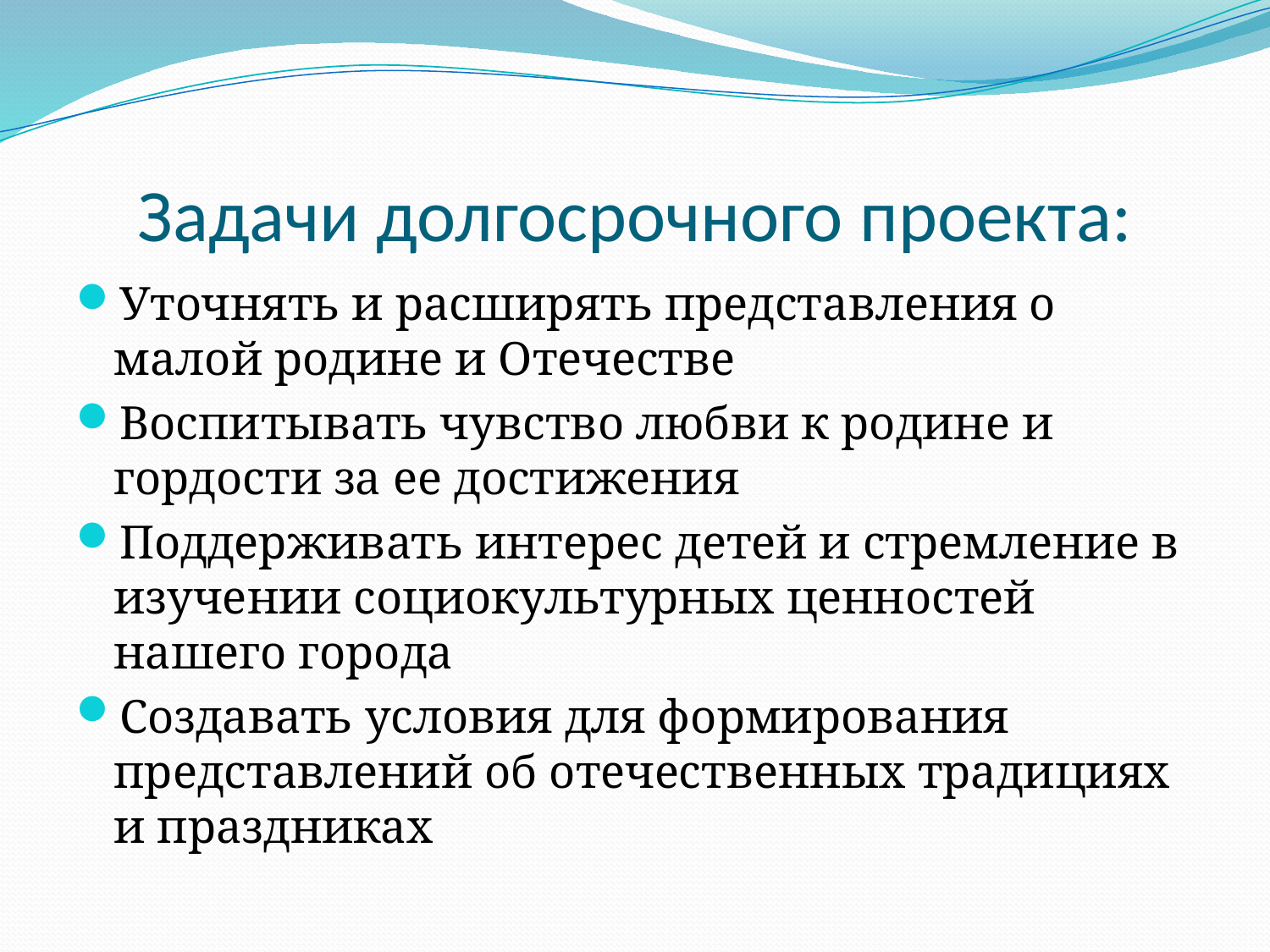

# Задачи долгосрочного проекта:
Уточнять и расширять представления о малой родине и Отечестве
Воспитывать чувство любви к родине и гордости за ее достижения
Поддерживать интерес детей и стремление в изучении социокультурных ценностей нашего города
Создавать условия для формирования представлений об отечественных традициях и праздниках